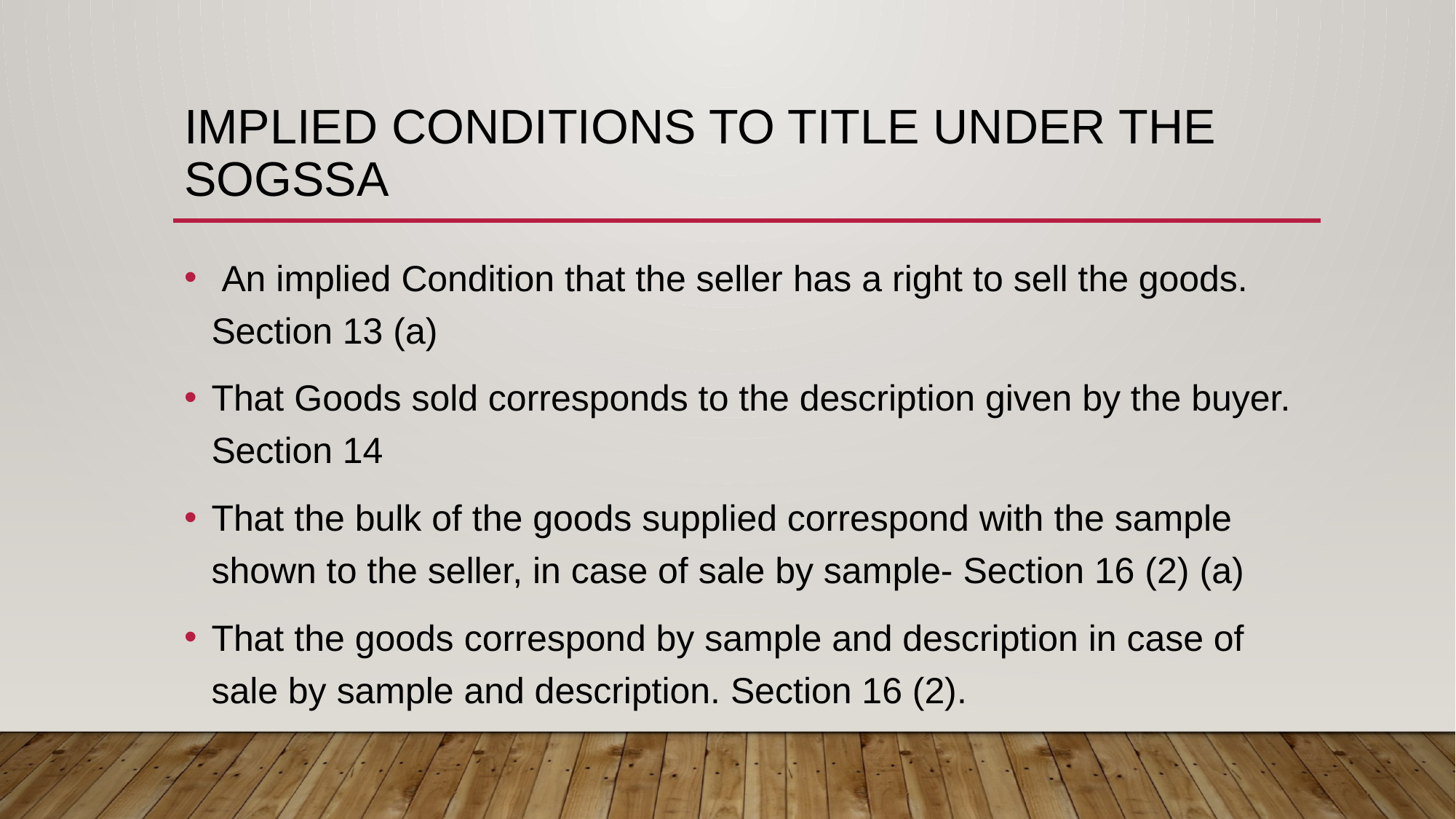

# IMPLIED conditions TO TITLE UNDER THE SOGSSA
 An implied Condition that the seller has a right to sell the goods. Section 13 (a)
That Goods sold corresponds to the description given by the buyer. Section 14
That the bulk of the goods supplied correspond with the sample shown to the seller, in case of sale by sample- Section 16 (2) (a)
That the goods correspond by sample and description in case of sale by sample and description. Section 16 (2).